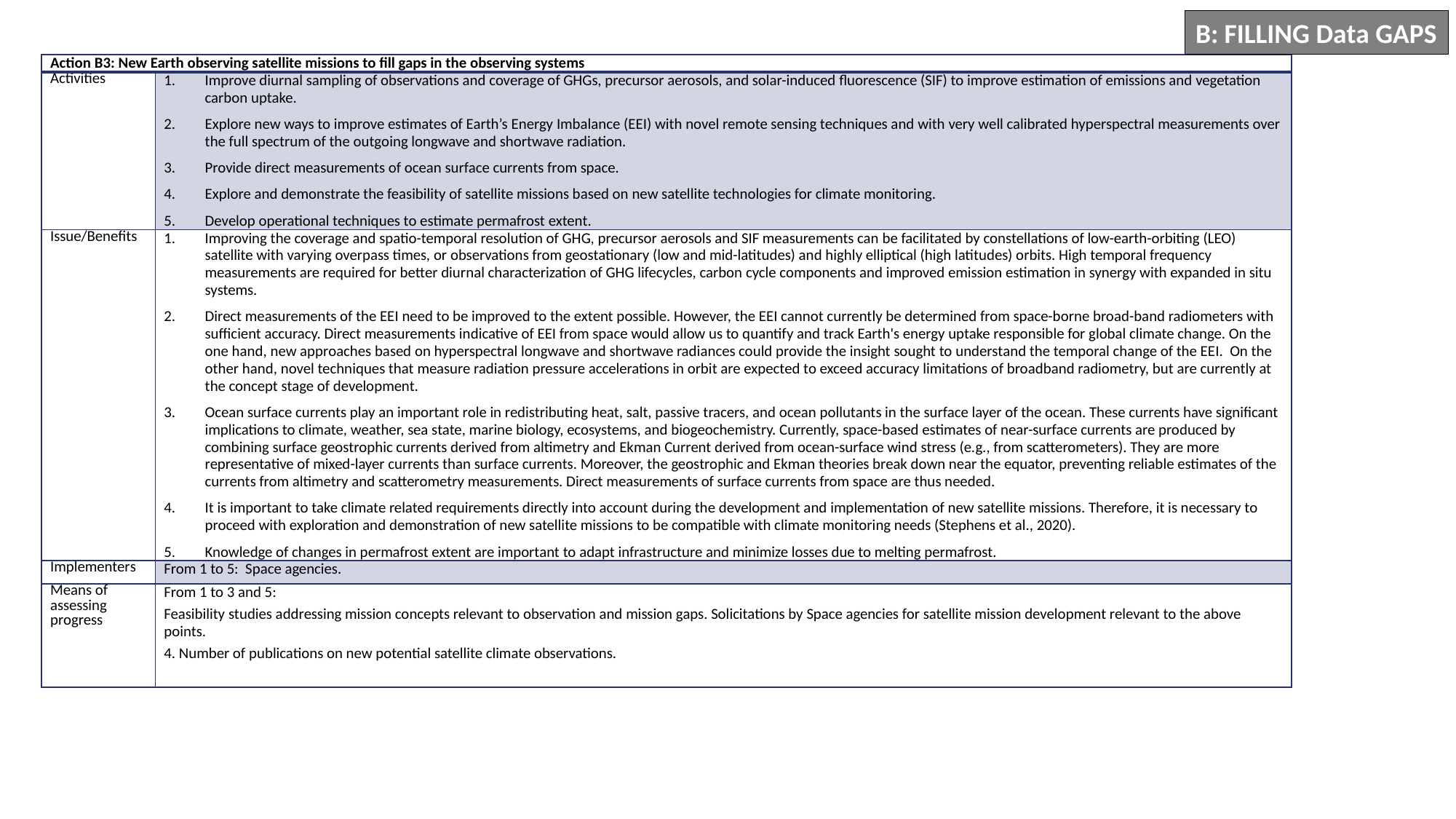

B: FILLING Data GAPS
| Action B3: New Earth observing satellite missions to fill gaps in the observing systems |  |
| --- | --- |
| Activities | Improve diurnal sampling of observations and coverage of GHGs, precursor aerosols, and solar-induced fluorescence (SIF) to improve estimation of emissions and vegetation carbon uptake. Explore new ways to improve estimates of Earth’s Energy Imbalance (EEI) with novel remote sensing techniques and with very well calibrated hyperspectral measurements over the full spectrum of the outgoing longwave and shortwave radiation. Provide direct measurements of ocean surface currents from space. Explore and demonstrate the feasibility of satellite missions based on new satellite technologies for climate monitoring. Develop operational techniques to estimate permafrost extent. |
| Issue/Benefits | Improving the coverage and spatio-temporal resolution of GHG, precursor aerosols and SIF measurements can be facilitated by constellations of low-earth-orbiting (LEO) satellite with varying overpass times, or observations from geostationary (low and mid-latitudes) and highly elliptical (high latitudes) orbits. High temporal frequency measurements are required for better diurnal characterization of GHG lifecycles, carbon cycle components and improved emission estimation in synergy with expanded in situ systems. Direct measurements of the EEI need to be improved to the extent possible. However, the EEI cannot currently be determined from space-borne broad-band radiometers with sufficient accuracy. Direct measurements indicative of EEI from space would allow us to quantify and track Earth's energy uptake responsible for global climate change. On the one hand, new approaches based on hyperspectral longwave and shortwave radiances could provide the insight sought to understand the temporal change of the EEI. On the other hand, novel techniques that measure radiation pressure accelerations in orbit are expected to exceed accuracy limitations of broadband radiometry, but are currently at the concept stage of development. Ocean surface currents play an important role in redistributing heat, salt, passive tracers, and ocean pollutants in the surface layer of the ocean. These currents have significant implications to climate, weather, sea state, marine biology, ecosystems, and biogeochemistry. Currently, space-based estimates of near-surface currents are produced by combining surface geostrophic currents derived from altimetry and Ekman Current derived from ocean-surface wind stress (e.g., from scatterometers). They are more representative of mixed-layer currents than surface currents. Moreover, the geostrophic and Ekman theories break down near the equator, preventing reliable estimates of the currents from altimetry and scatterometry measurements. Direct measurements of surface currents from space are thus needed. It is important to take climate related requirements directly into account during the development and implementation of new satellite missions. Therefore, it is necessary to proceed with exploration and demonstration of new satellite missions to be compatible with climate monitoring needs (Stephens et al., 2020). Knowledge of changes in permafrost extent are important to adapt infrastructure and minimize losses due to melting permafrost. |
| Implementers | From 1 to 5: Space agencies. |
| Means of assessing progress | From 1 to 3 and 5: Feasibility studies addressing mission concepts relevant to observation and mission gaps. Solicitations by Space agencies for satellite mission development relevant to the above points. 4. Number of publications on new potential satellite climate observations. |